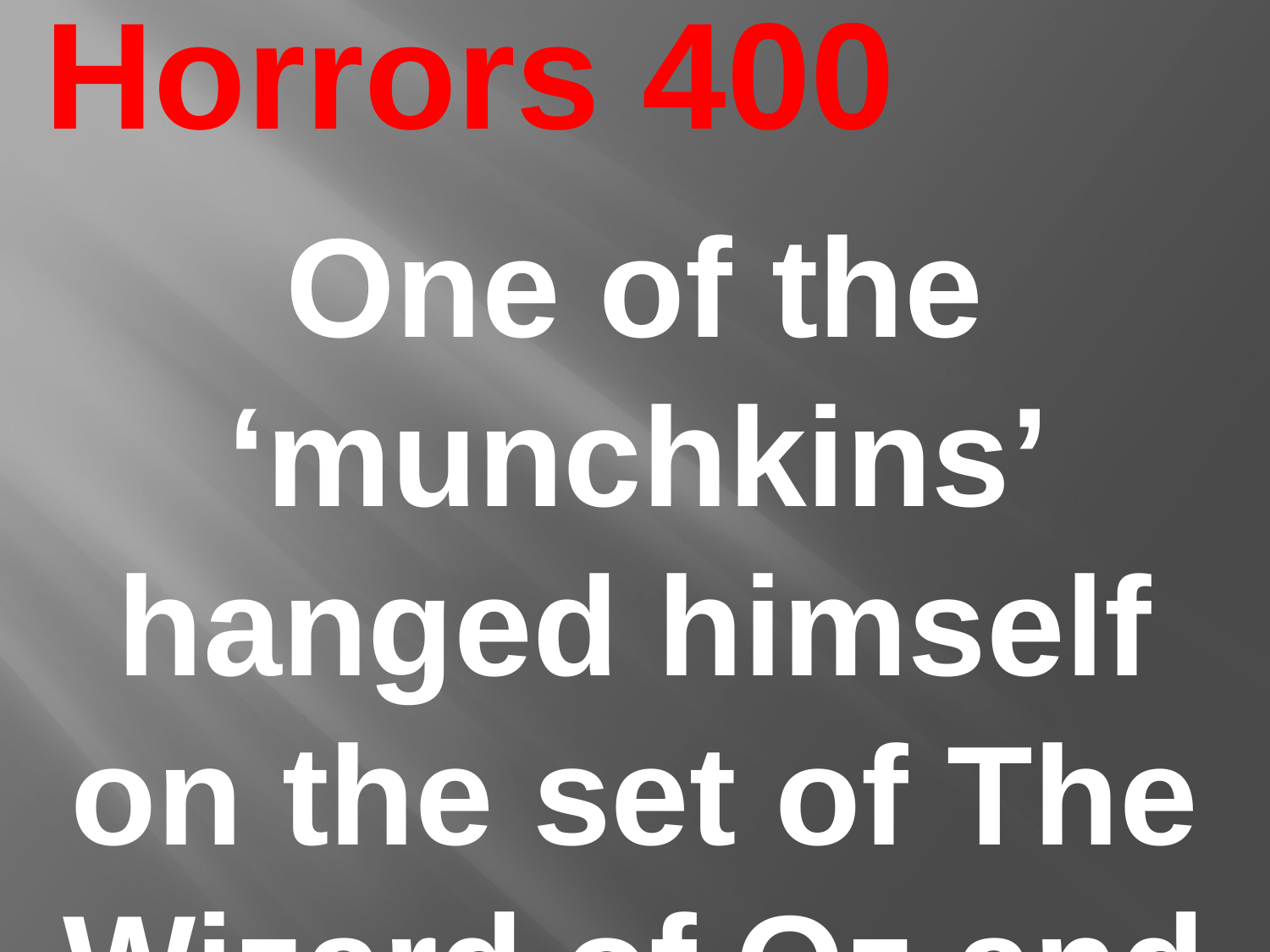

# Horrors 400
One of the ‘munchkins’ hanged himself on the set of The Wizard of Oz and it can be seen in the film.